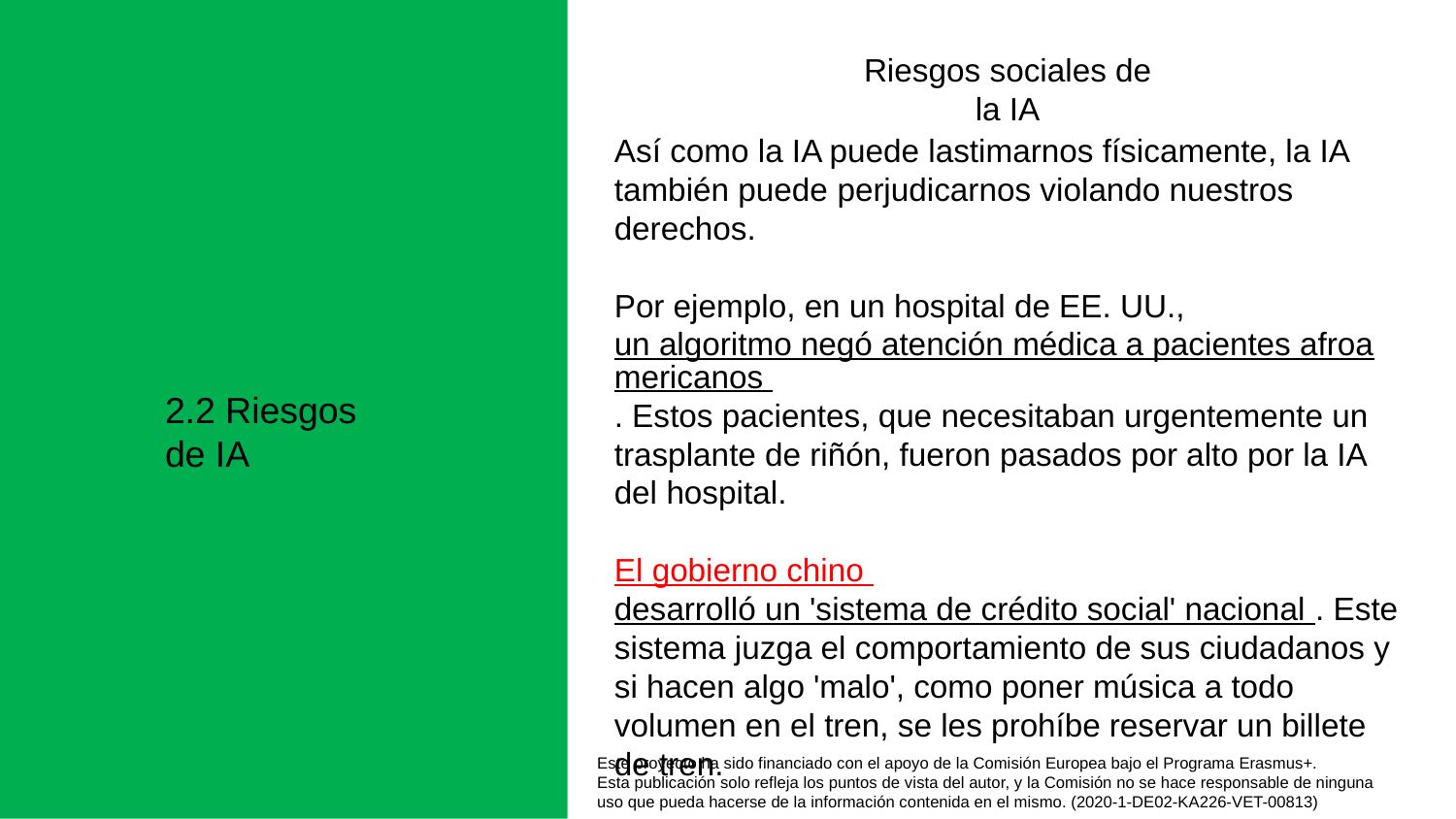

Riesgos sociales de la IA
Así como la IA puede lastimarnos físicamente, la IA también puede perjudicarnos violando nuestros derechos.

Por ejemplo, en un hospital de EE. UU., un algoritmo negó atención médica a pacientes afroamericanos . Estos pacientes, que necesitaban urgentemente un trasplante de riñón, fueron pasados por alto por la IA del hospital.

El gobierno chino desarrolló un 'sistema de crédito social' nacional . Este sistema juzga el comportamiento de sus ciudadanos y si hacen algo 'malo', como poner música a todo volumen en el tren, se les prohíbe reservar un billete de tren.
2.2 Riesgos de IA
Este proyecto ha sido financiado con el apoyo de la Comisión Europea bajo el Programa Erasmus+.
Esta publicación solo refleja los puntos de vista del autor, y la Comisión no se hace responsable de ninguna
uso que pueda hacerse de la información contenida en el mismo. (2020-1-DE02-KA226-VET-00813)